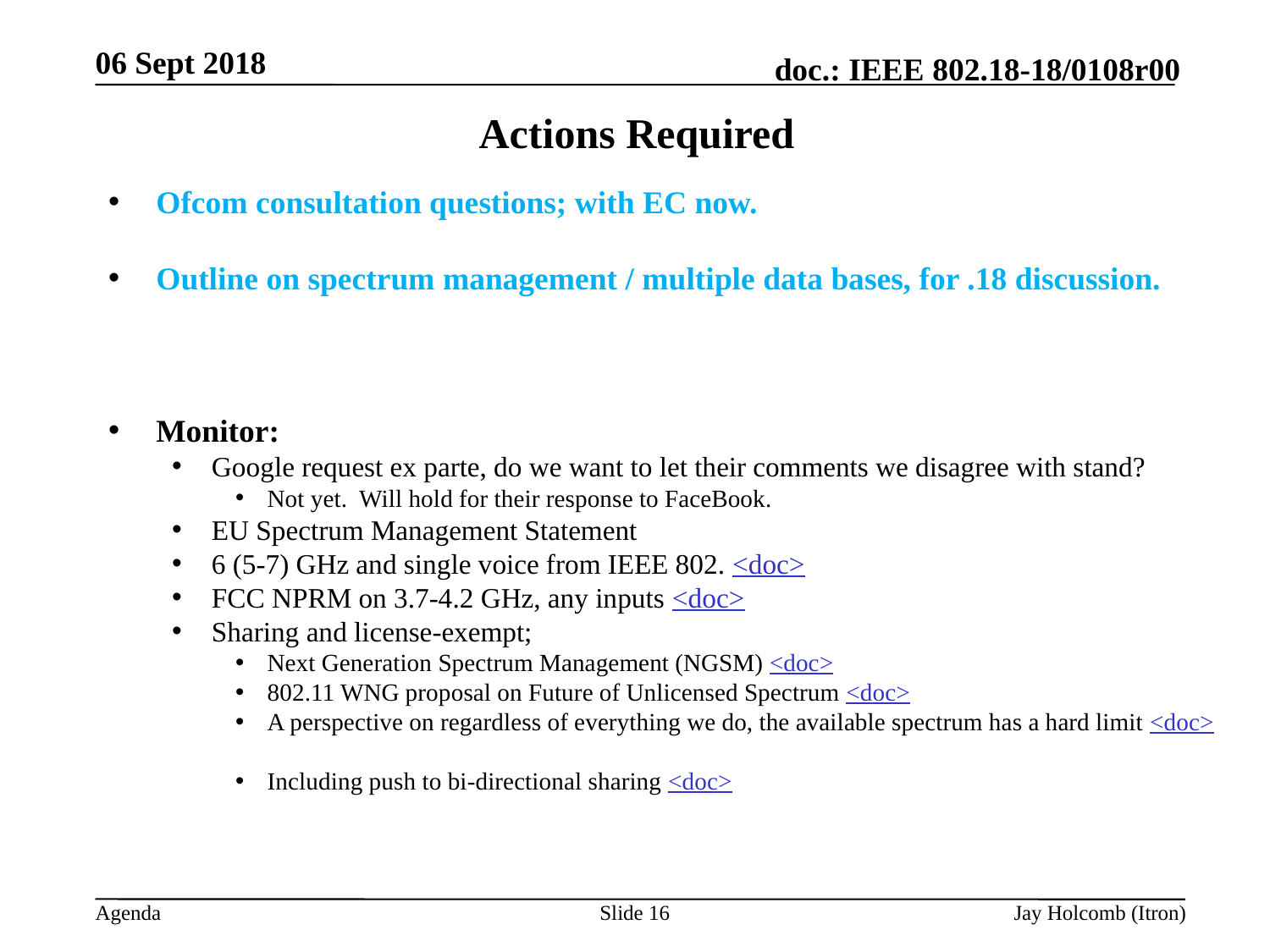

06 Sept 2018
# Actions Required
Ofcom consultation questions; with EC now.

Outline on spectrum management / multiple data bases, for .18 discussion.

Monitor:
Google request ex parte, do we want to let their comments we disagree with stand?
Not yet.  Will hold for their response to FaceBook.
EU Spectrum Management Statement
6 (5-7) GHz and single voice from IEEE 802. <doc>
FCC NPRM on 3.7-4.2 GHz, any inputs <doc>
Sharing and license-exempt;
Next Generation Spectrum Management (NGSM) <doc>
802.11 WNG proposal on Future of Unlicensed Spectrum <doc>
A perspective on regardless of everything we do, the available spectrum has a hard limit <doc>
Including push to bi-directional sharing <doc>
Slide 16
Jay Holcomb (Itron)